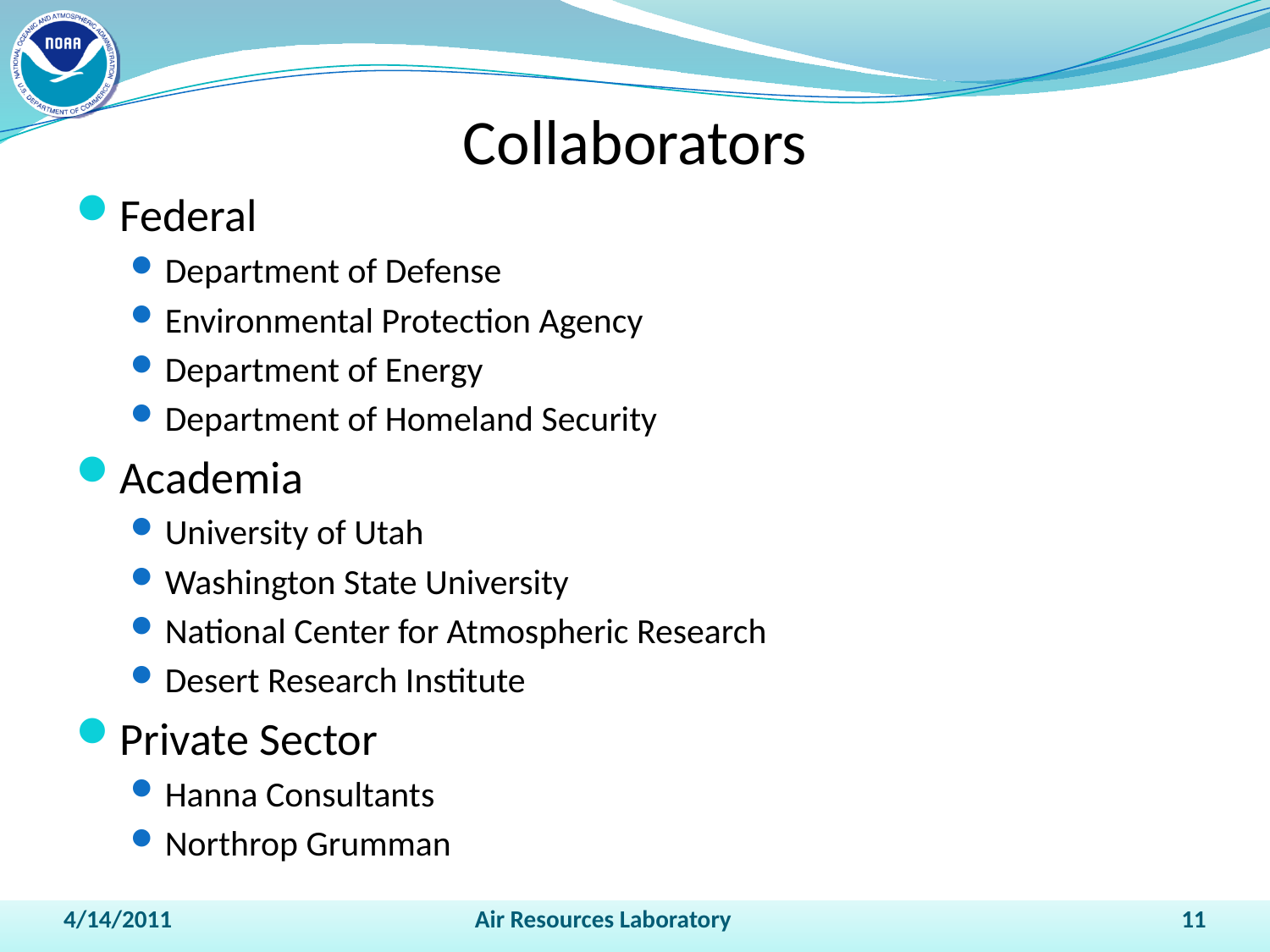

# Collaborators
Federal
Department of Defense
Environmental Protection Agency
Department of Energy
Department of Homeland Security
Academia
University of Utah
Washington State University
National Center for Atmospheric Research
Desert Research Institute
Private Sector
Hanna Consultants
Northrop Grumman

4/14/2011
Air Resources Laboratory
11